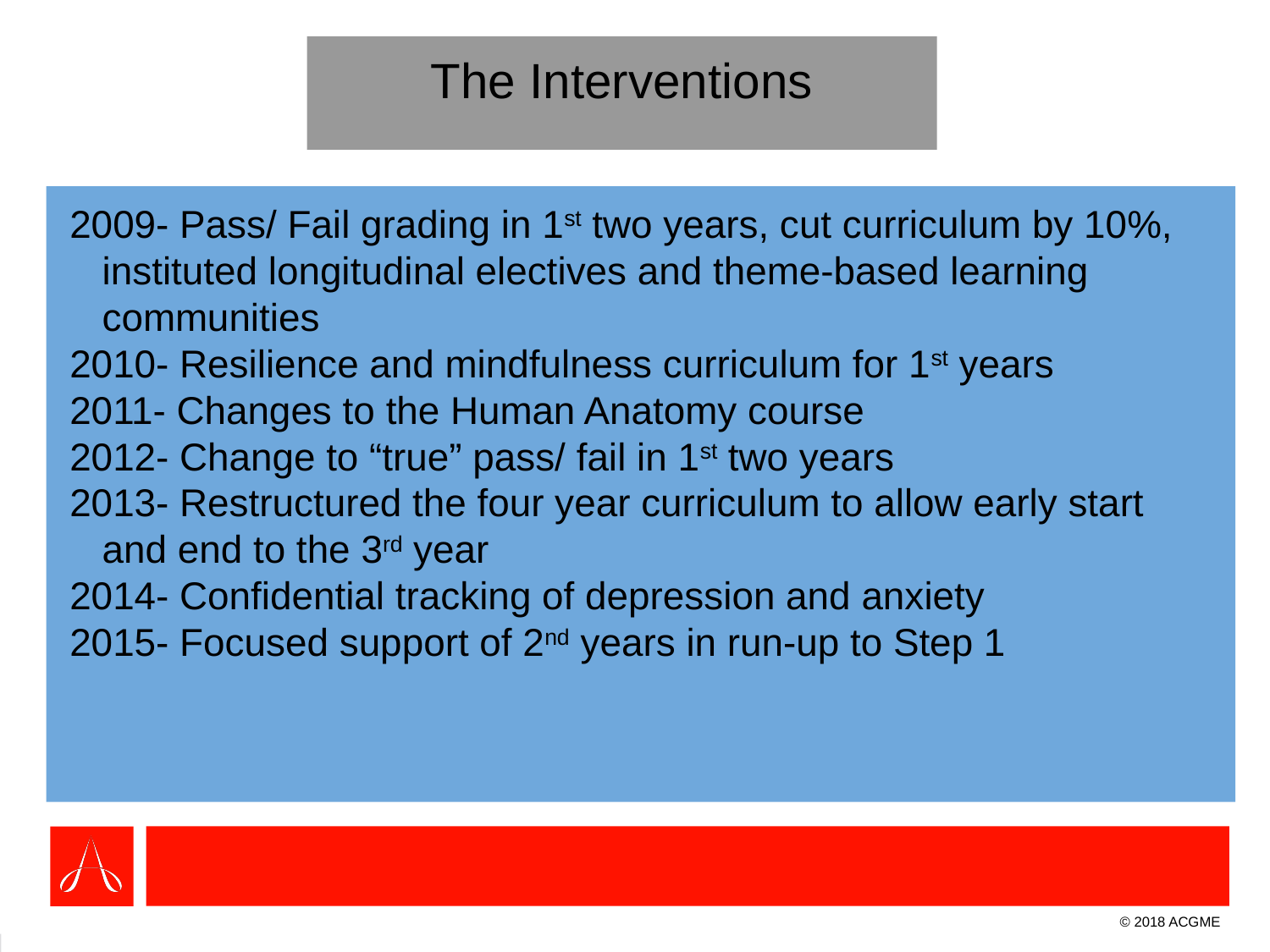

# The Interventions
 2009- Pass/ Fail grading in 1st two years, cut curriculum by 10%,
    instituted longitudinal electives and theme-based learning
    communities
 2010- Resilience and mindfulness curriculum for 1st years
 2011- Changes to the Human Anatomy course
 2012- Change to “true” pass/ fail in 1st two years
 2013- Restructured the four year curriculum to allow early start
    and end to the 3rd year
 2014- Confidential tracking of depression and anxiety
 2015- Focused support of 2nd years in run-up to Step 1